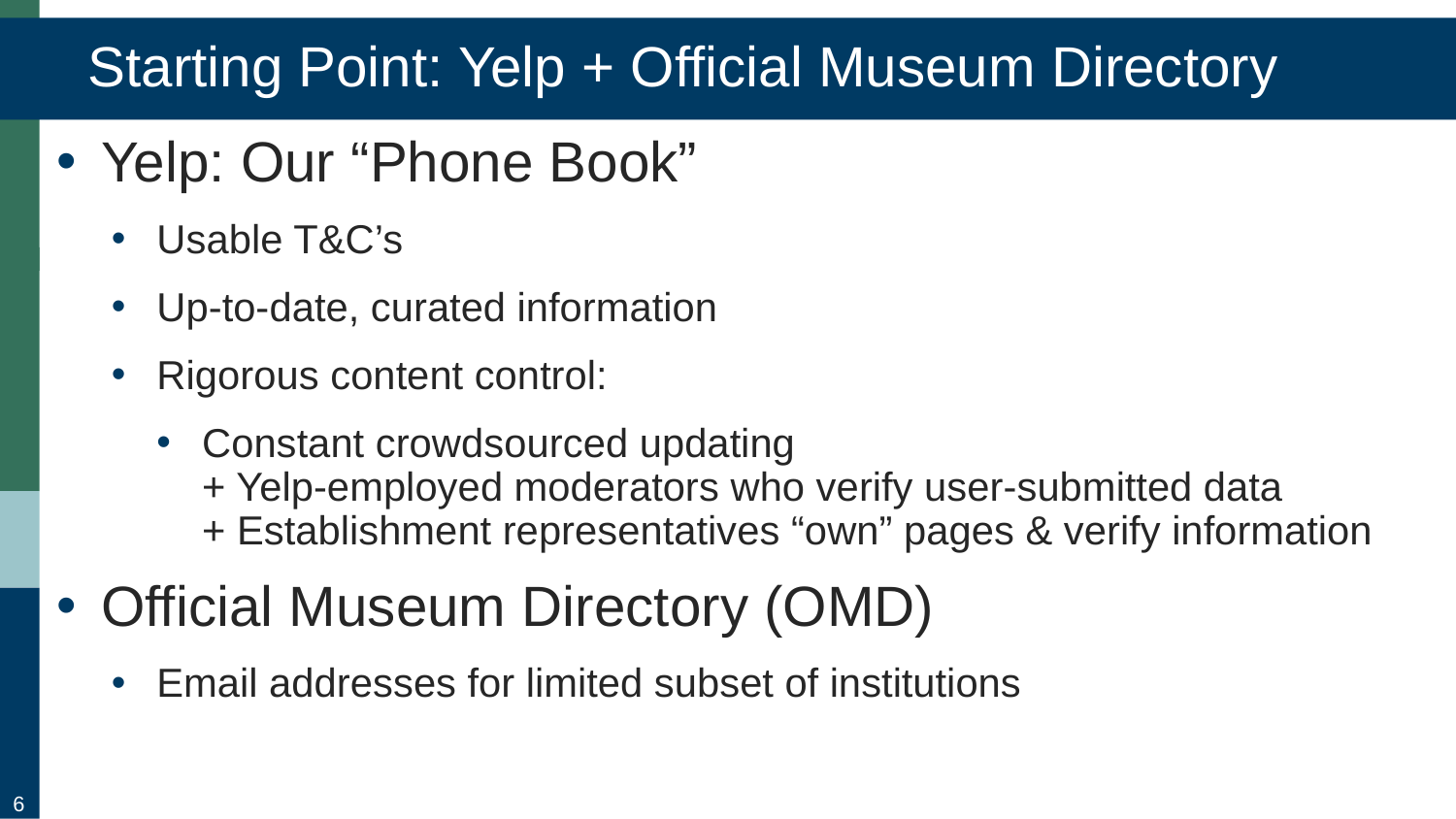

# Starting Point: Yelp + Official Museum Directory
Yelp: Our “Phone Book”
Usable T&C’s
Up-to-date, curated information
Rigorous content control:
Constant crowdsourced updating
+ Yelp-employed moderators who verify user-submitted data
+ Establishment representatives “own” pages & verify information
Official Museum Directory (OMD)
Email addresses for limited subset of institutions

6